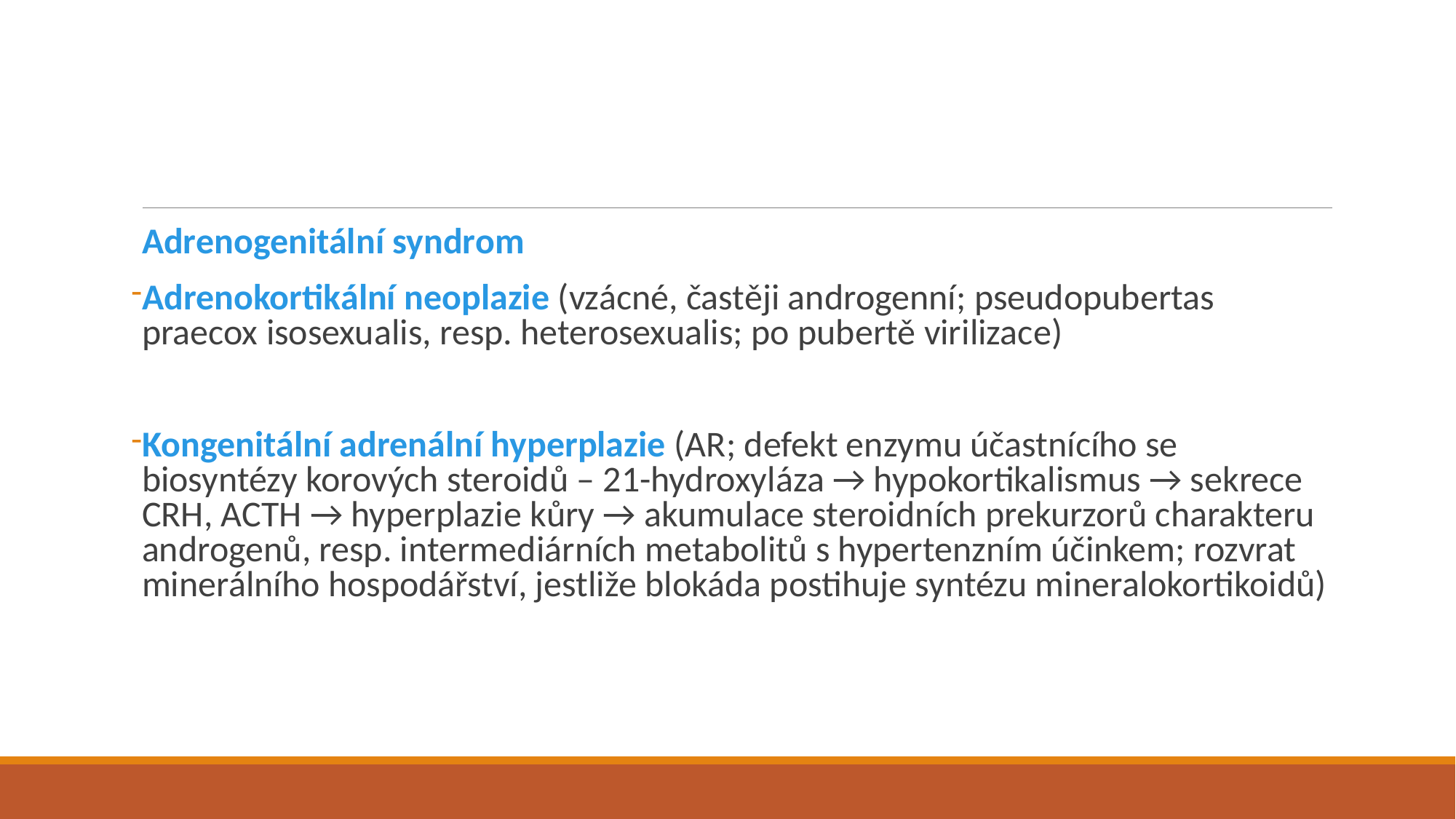

Adrenogenitální syndrom
Adrenokortikální neoplazie (vzácné, častěji androgenní; pseudopubertas praecox isosexualis, resp. heterosexualis; po pubertě virilizace)

Kongenitální adrenální hyperplazie (AR; defekt enzymu účastnícího se biosyntézy korových steroidů – 21-hydroxyláza → hypokortikalismus → sekrece CRH, ACTH → hyperplazie kůry → akumulace steroidních prekurzorů charakteru androgenů, resp. intermediárních metabolitů s hypertenzním účinkem; rozvrat minerálního hospodářství, jestliže blokáda postihuje syntézu mineralokortikoidů)